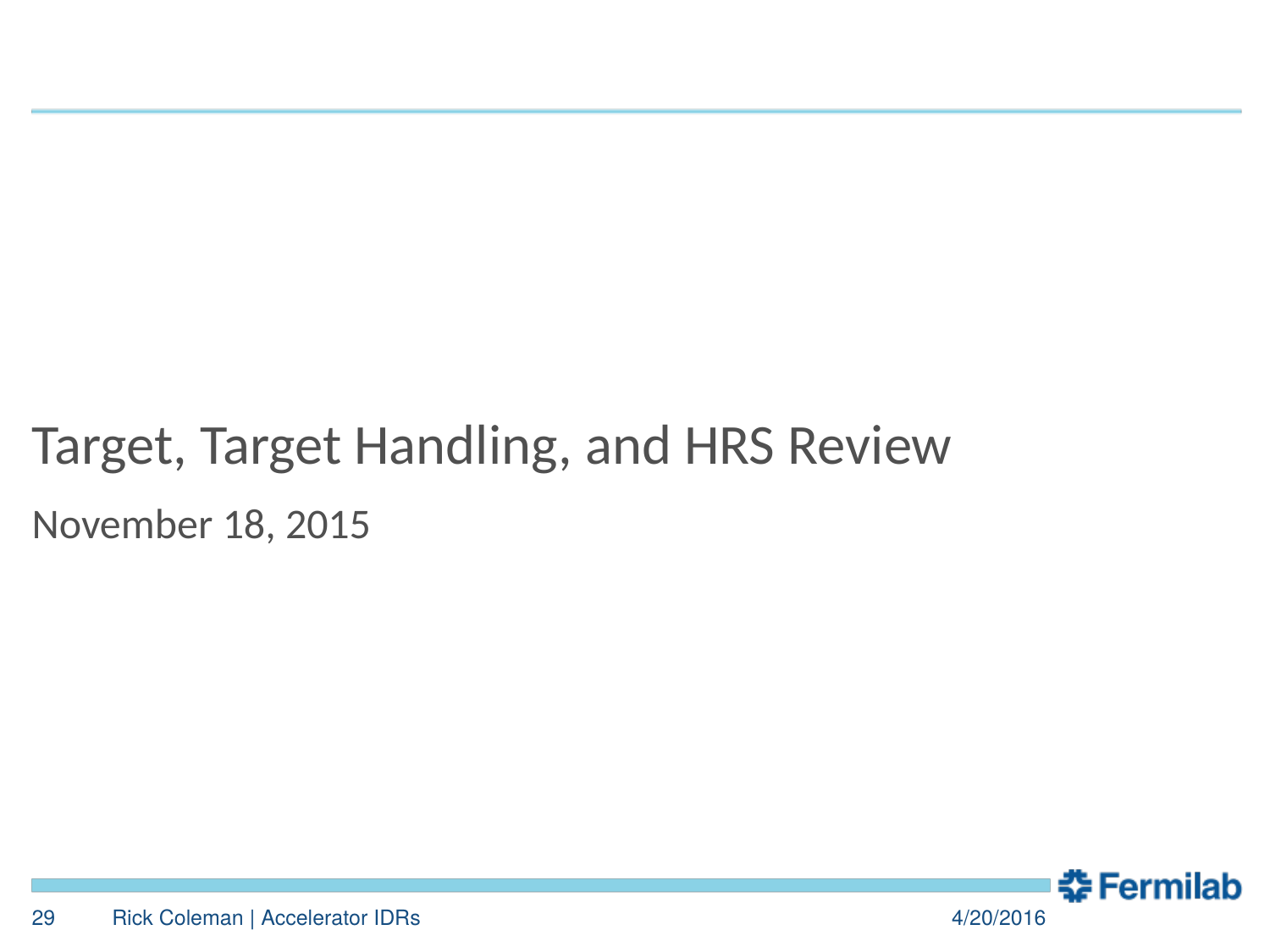

Target, Target Handling, and HRS Review
November 18, 2015
29
Rick Coleman | Accelerator IDRs
4/20/2016